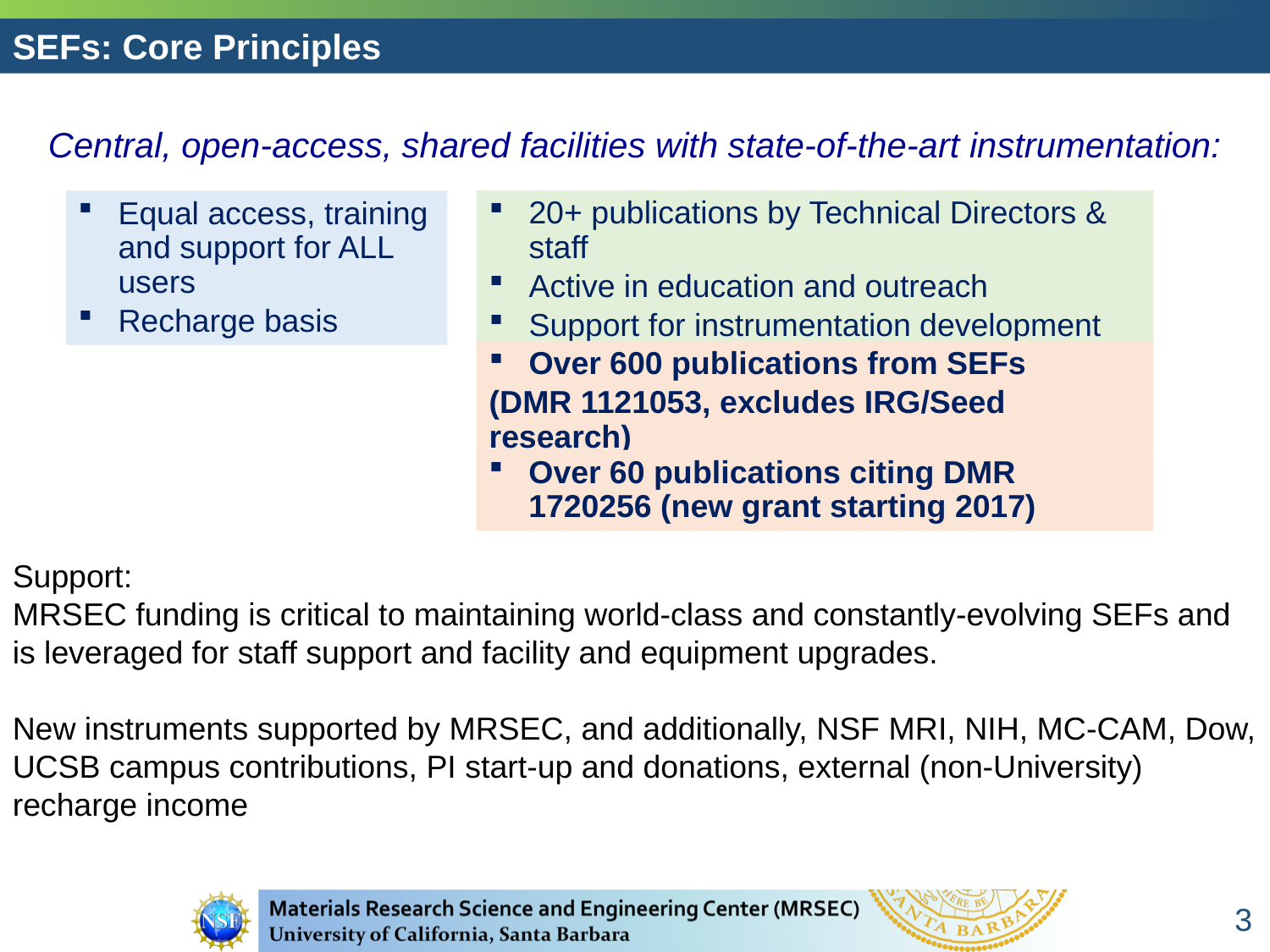

SEFs: Core Principles
Central, open-access, shared facilities with state-of-the-art instrumentation:
20+ publications by Technical Directors & staff
Active in education and outreach
Support for instrumentation development
Equal access, training and support for ALL users
Recharge basis
Over 600 publications from SEFs
(DMR 1121053, excludes IRG/Seed research)
Over 60 publications citing DMR 1720256 (new grant starting 2017)
Support:
MRSEC funding is critical to maintaining world-class and constantly-evolving SEFs and is leveraged for staff support and facility and equipment upgrades.

New instruments supported by MRSEC, and additionally, NSF MRI, NIH, MC-CAM, Dow, UCSB campus contributions, PI start-up and donations, external (non-University) recharge income
3